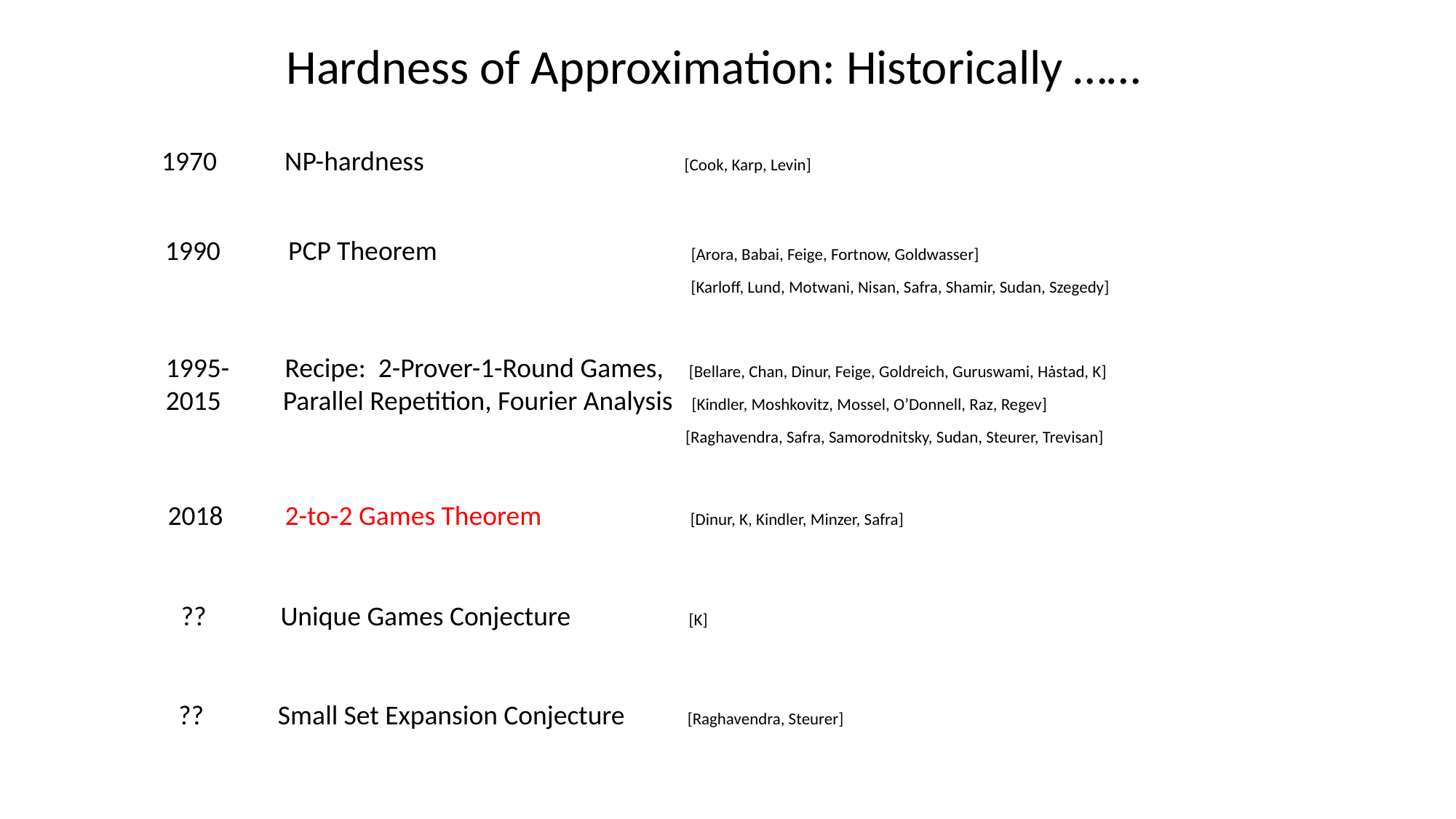

Hardness of Approximation: Historically ……
1970           NP-hardness                                          [Cook, Karp, Levin]
1990           PCP Theorem                                         [Arora, Babai, Feige, Fortnow, Goldwasser]
                                                                                     [Karloff, Lund, Motwani, Nisan, Safra, Shamir, Sudan, Szegedy]
1995-         Recipe:  2-Prover-1-Round Games,    [Bellare, Chan, Dinur, Feige, Goldreich, Guruswami, Hȧstad, K]
          Parallel Repetition, Fourier Analysis   [Kindler, Moshkovitz, Mossel, O’Donnell, Raz, Regev]
                                                                                    [Raghavendra, Safra, Samorodnitsky, Sudan, Steurer, Trevisan]

2018          2-to-2 Games Theorem                        [Dinur, K, Kindler, Minzer, Safra]
 ??            Unique Games Conjecture                   [K]
 ??            Small Set Expansion Conjecture          [Raghavendra, Steurer]